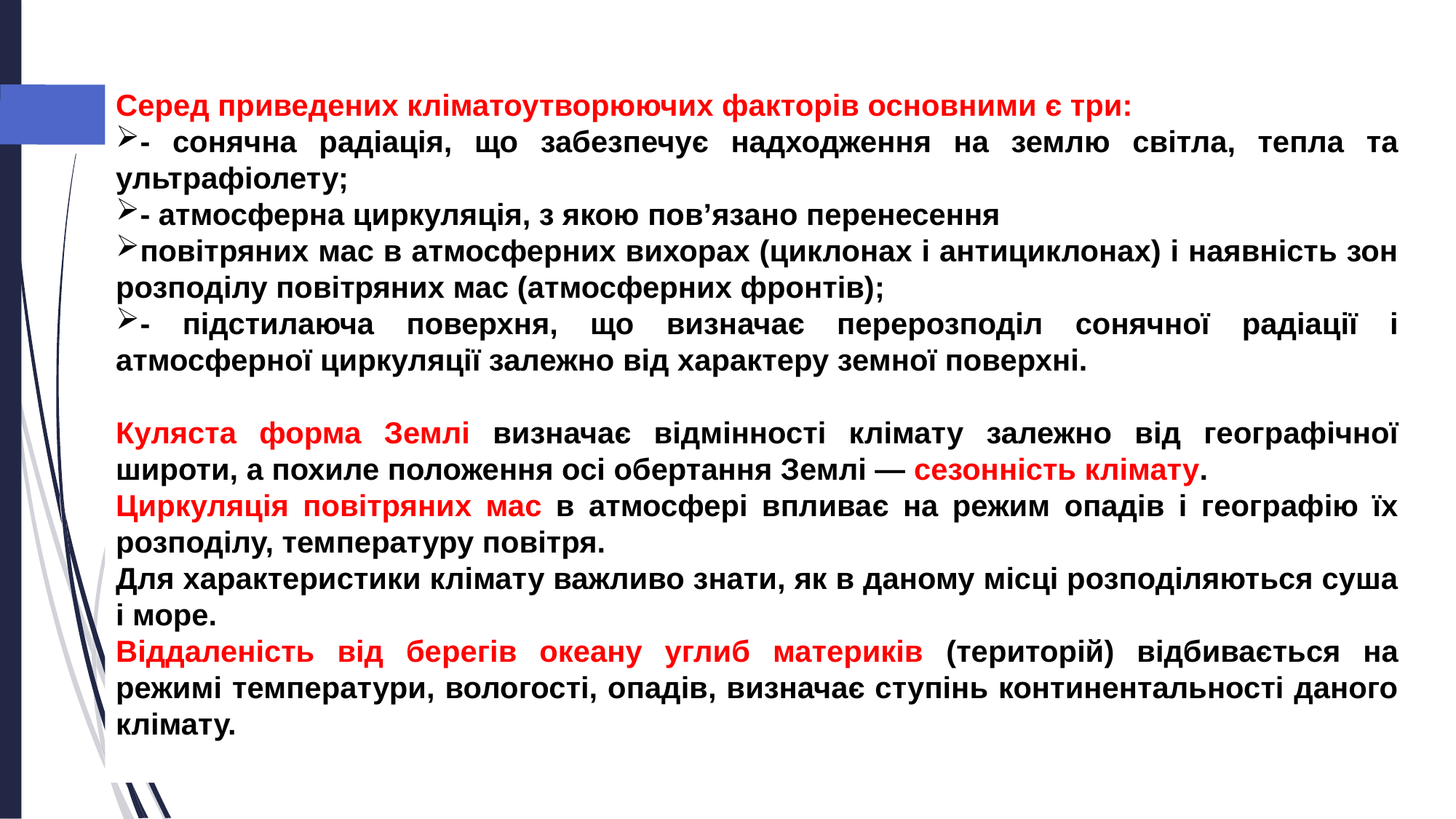

Серед приведених кліматоутворюючих факторів основними є три:
- сонячна радіація, що забезпечує надходження на землю світла, тепла та ультрафіолету;
- атмосферна циркуляція, з якою пов’язано перенесення
повітряних мас в атмосферних вихорах (циклонах і антициклонах) і наявність зон розподілу повітряних мас (атмосферних фронтів);
- підстилаюча поверхня, що визначає перерозподіл сонячної радіації і атмосферної циркуляції залежно від характеру земної поверхні.

Куляста форма Землі визначає відмінності клімату залежно від географічної широти, а похиле положення осі обертання Землі — сезонність клімату.
Циркуляція повітряних мас в атмосфері впливає на режим опадів і географію їх розподілу, температуру повітря.
Для характеристики клімату важливо знати, як в даному місці розподіляються суша і море.
Віддаленість від берегів океану углиб материків (територій) відбивається на режимі температури, вологості, опадів, визначає ступінь континентальності даного клімату.